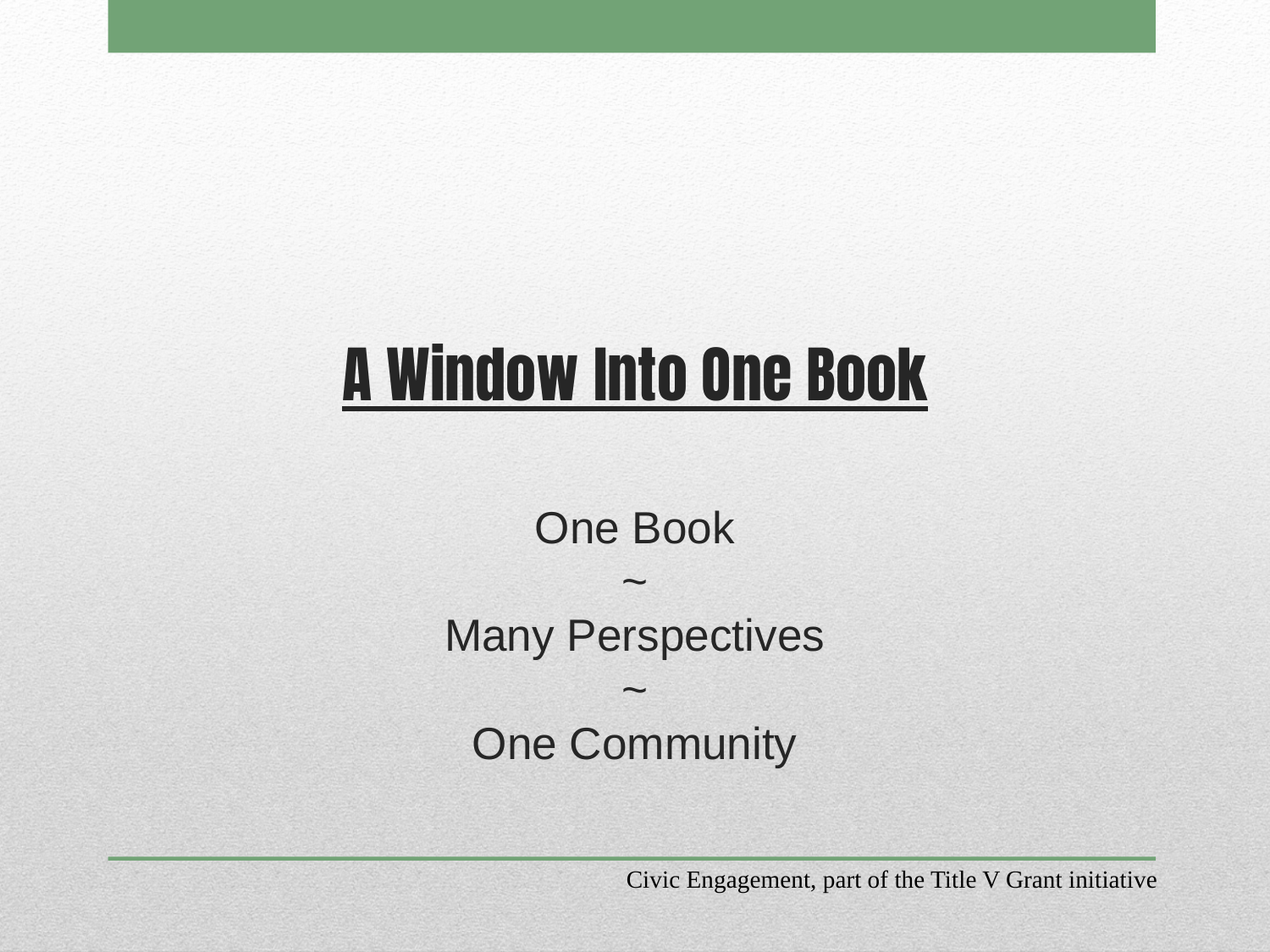

# A Window Into One Book One Book ~ Many Perspectives ~ One Community
Civic Engagement, part of the Title V Grant initiative